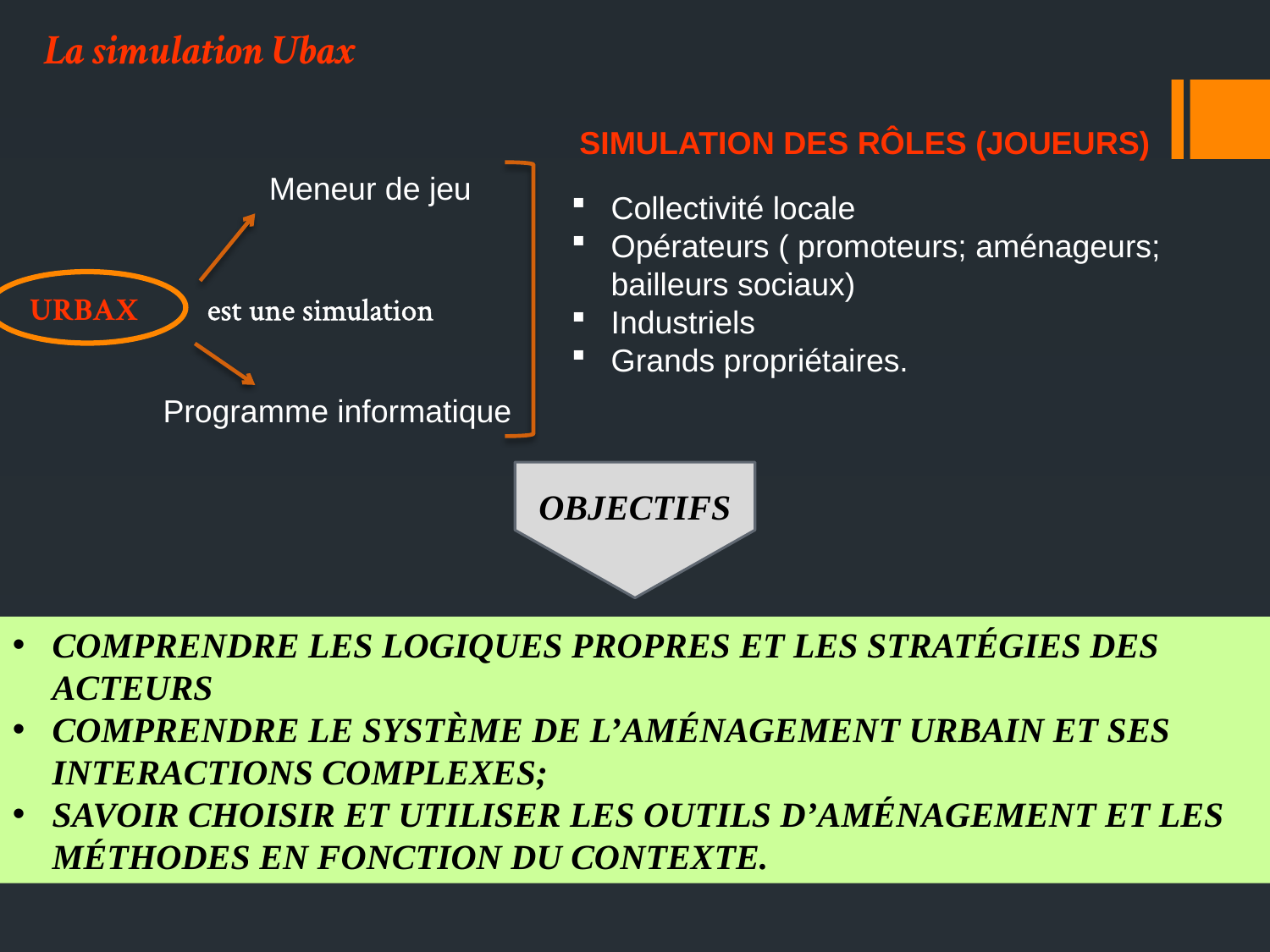

La simulation Ubax
Simulation des rôles (joueurs)
Meneur de jeu

Collectivité locale
Opérateurs ( promoteurs; aménageurs; bailleurs sociaux)
Industriels
Grands propriétaires.
Urbax
est une simulation
Programme informatique

objectifs
Comprendre les logiques propres et les stratégies des acteurs
Comprendre le système de l’aménagement urbain et ses interactions complexes;
Savoir choisir et utiliser les outils d’aménagement et les méthodes en fonction du contexte.